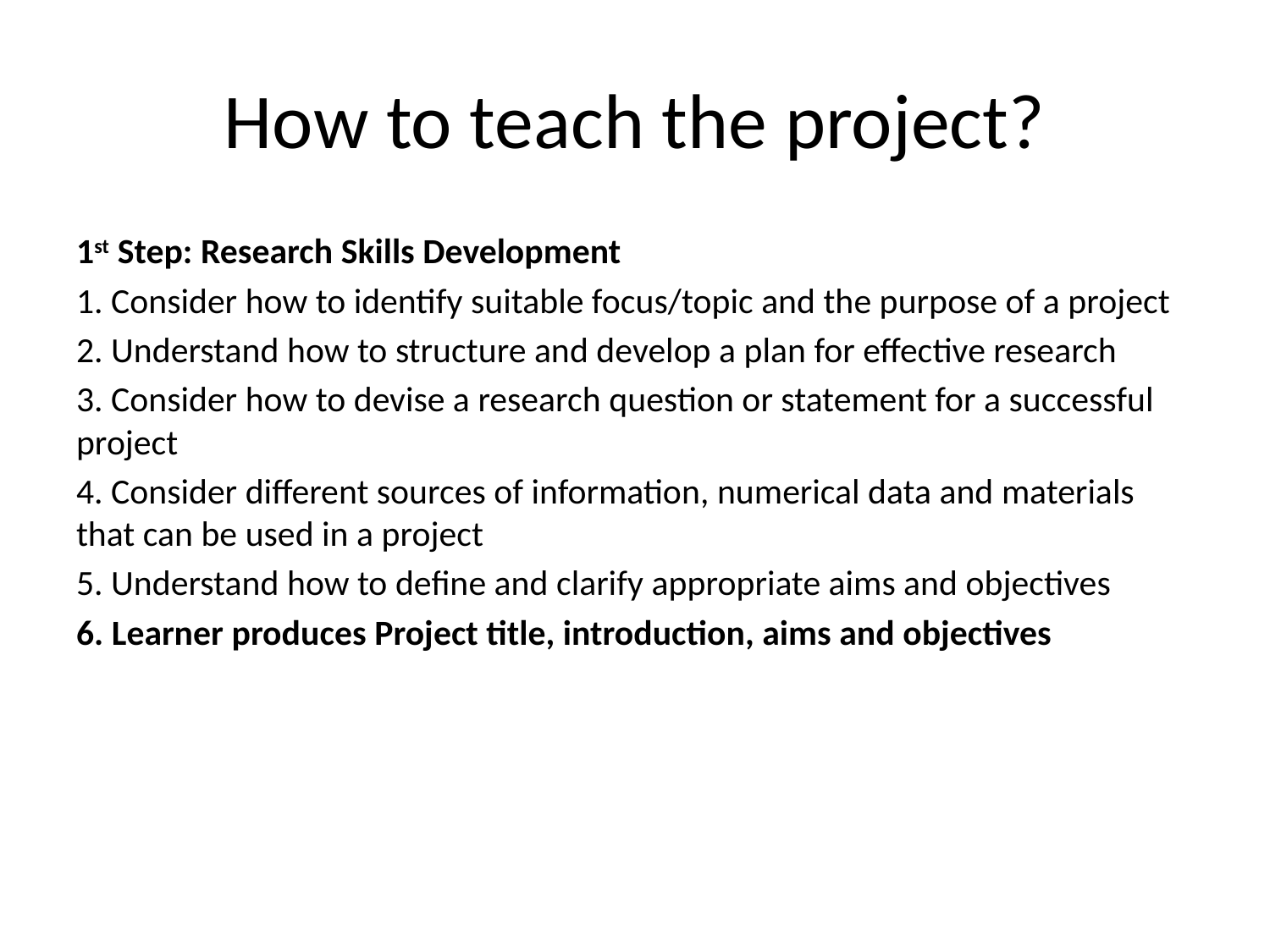

# How to teach the project?
1st Step: Research Skills Development
1. Consider how to identify suitable focus/topic and the purpose of a project
2. Understand how to structure and develop a plan for effective research
3. Consider how to devise a research question or statement for a successful project
4. Consider different sources of information, numerical data and materials that can be used in a project
5. Understand how to define and clarify appropriate aims and objectives
6. Learner produces Project title, introduction, aims and objectives